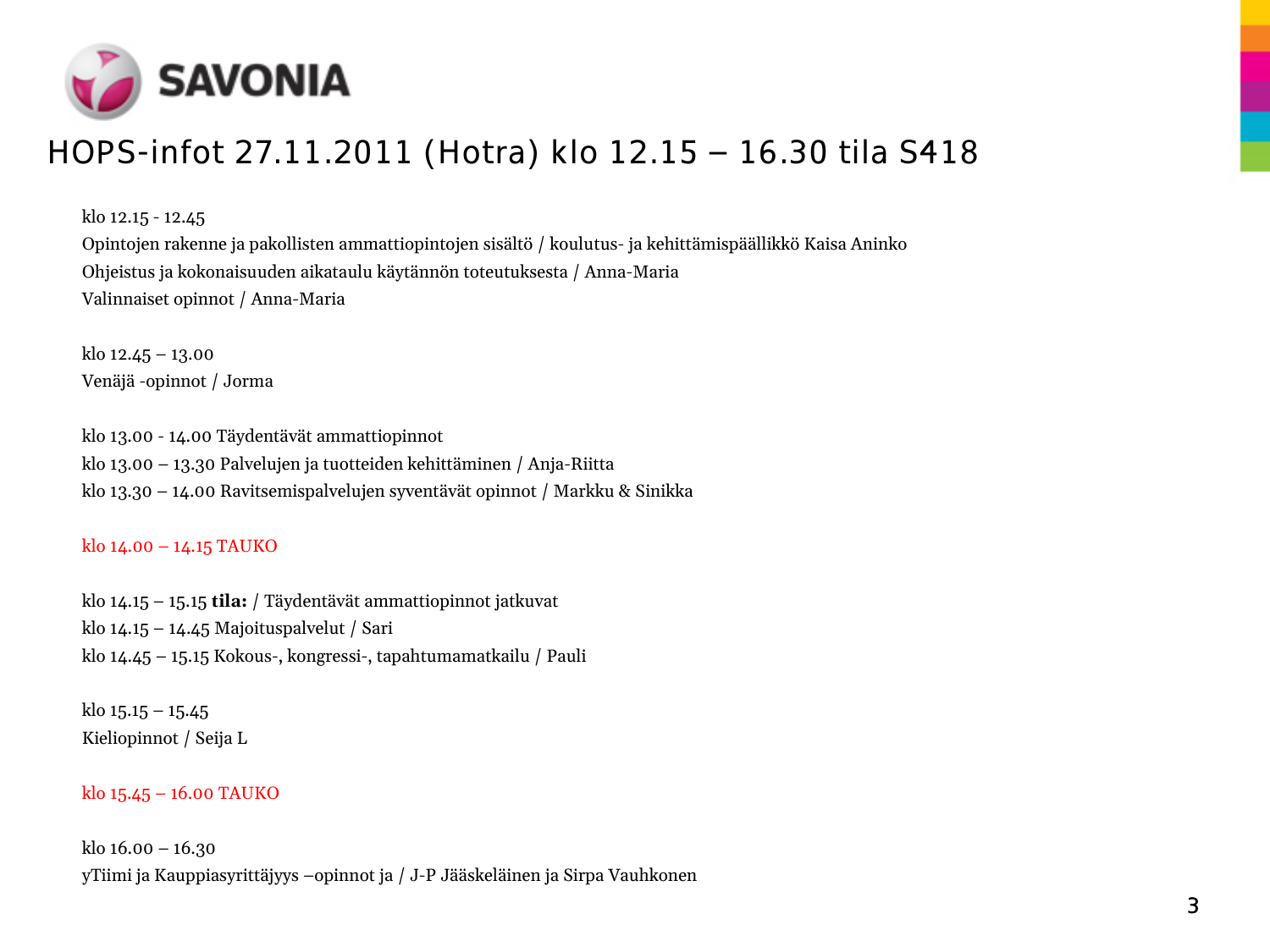

# HOPS-infot 27.11.2011 (Hotra) klo 12.15 – 16.30 tila S418
klo 12.15 - 12.45
Opintojen rakenne ja pakollisten ammattiopintojen sisältö / koulutus- ja kehittämispäällikkö Kaisa Aninko
Ohjeistus ja kokonaisuuden aikataulu käytännön toteutuksesta / Anna-Maria
Valinnaiset opinnot / Anna-Maria

klo 12.45 – 13.00
Venäjä -opinnot / Jorma

klo 13.00 - 14.00 Täydentävät ammattiopinnot
klo 13.00 – 13.30 Palvelujen ja tuotteiden kehittäminen / Anja-Riitta
klo 13.30 – 14.00 Ravitsemispalvelujen syventävät opinnot / Markku & Sinikka

klo 14.00 – 14.15 TAUKO

klo 14.15 – 15.15 tila: / Täydentävät ammattiopinnot jatkuvat
klo 14.15 – 14.45 Majoituspalvelut / Sari
klo 14.45 – 15.15 Kokous-, kongressi-, tapahtumamatkailu / Pauli

klo 15.15 – 15.45
Kieliopinnot / Seija L

klo 15.45 – 16.00 TAUKO

klo 16.00 – 16.30
yTiimi ja Kauppiasyrittäjyys –opinnot ja / J-P Jääskeläinen ja Sirpa Vauhkonen